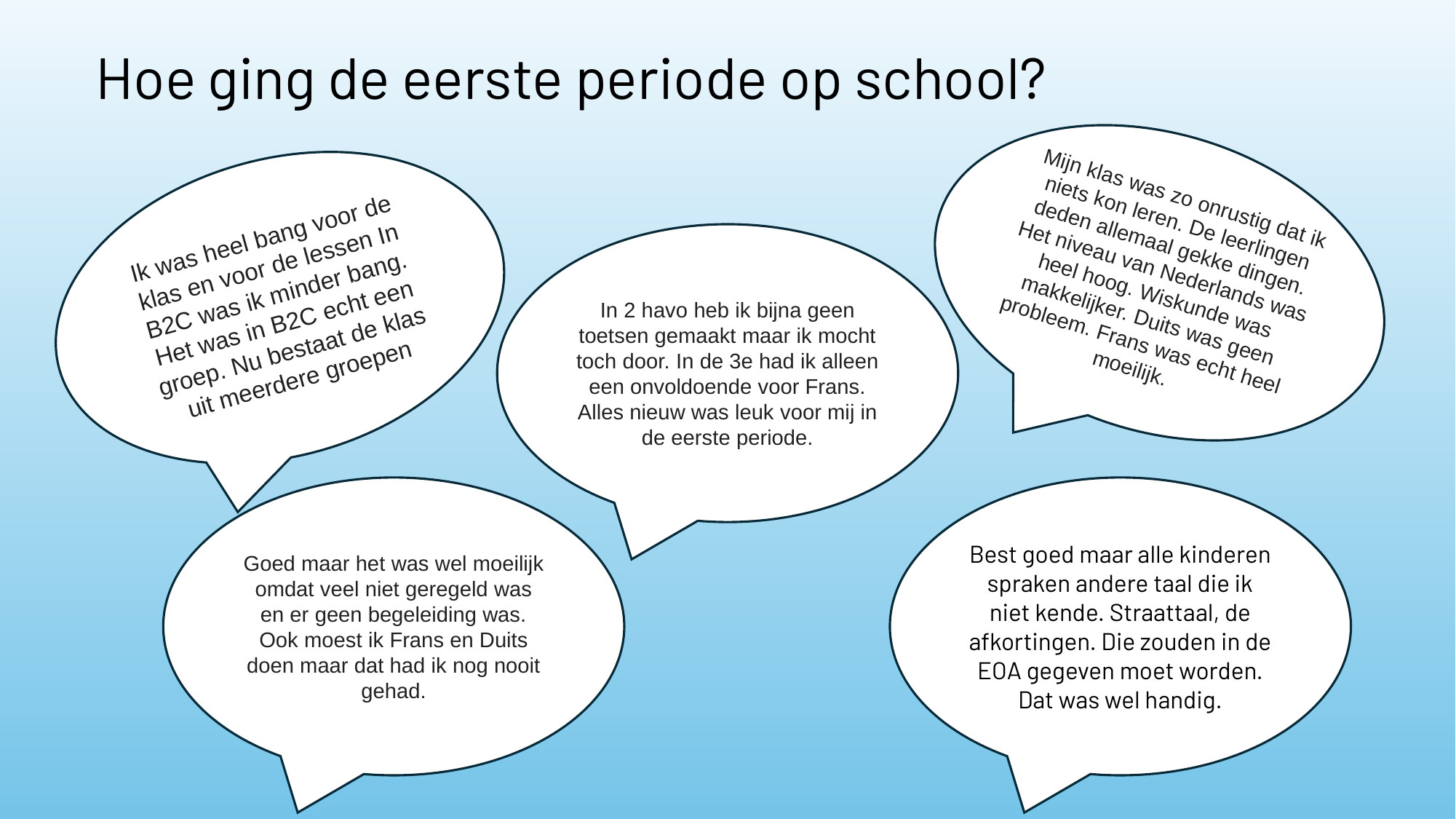

# Hoe ging de eerste periode op school?
Mijn klas was zo onrustig dat ik niets kon leren. De leerlingen deden allemaal gekke dingen. Het niveau van Nederlands was heel hoog. Wiskunde was makkelijker. Duits was geen probleem. Frans was echt heel moeilijk.
Ik was heel bang voor de klas en voor de lessen In B2C was ik minder bang. Het was in B2C echt een groep. Nu bestaat de klas uit meerdere groepen
In 2 havo heb ik bijna geen toetsen gemaakt maar ik mocht toch door. In de 3e had ik alleen een onvoldoende voor Frans. Alles nieuw was leuk voor mij in de eerste periode.
Goed maar het was wel moeilijk omdat veel niet geregeld was en er geen begeleiding was. Ook moest ik Frans en Duits doen maar dat had ik nog nooit gehad.
Best goed maar alle kinderen spraken andere taal die ik niet kende. Straattaal, de afkortingen. Die zouden in de EOA gegeven moet worden. Dat was wel handig.